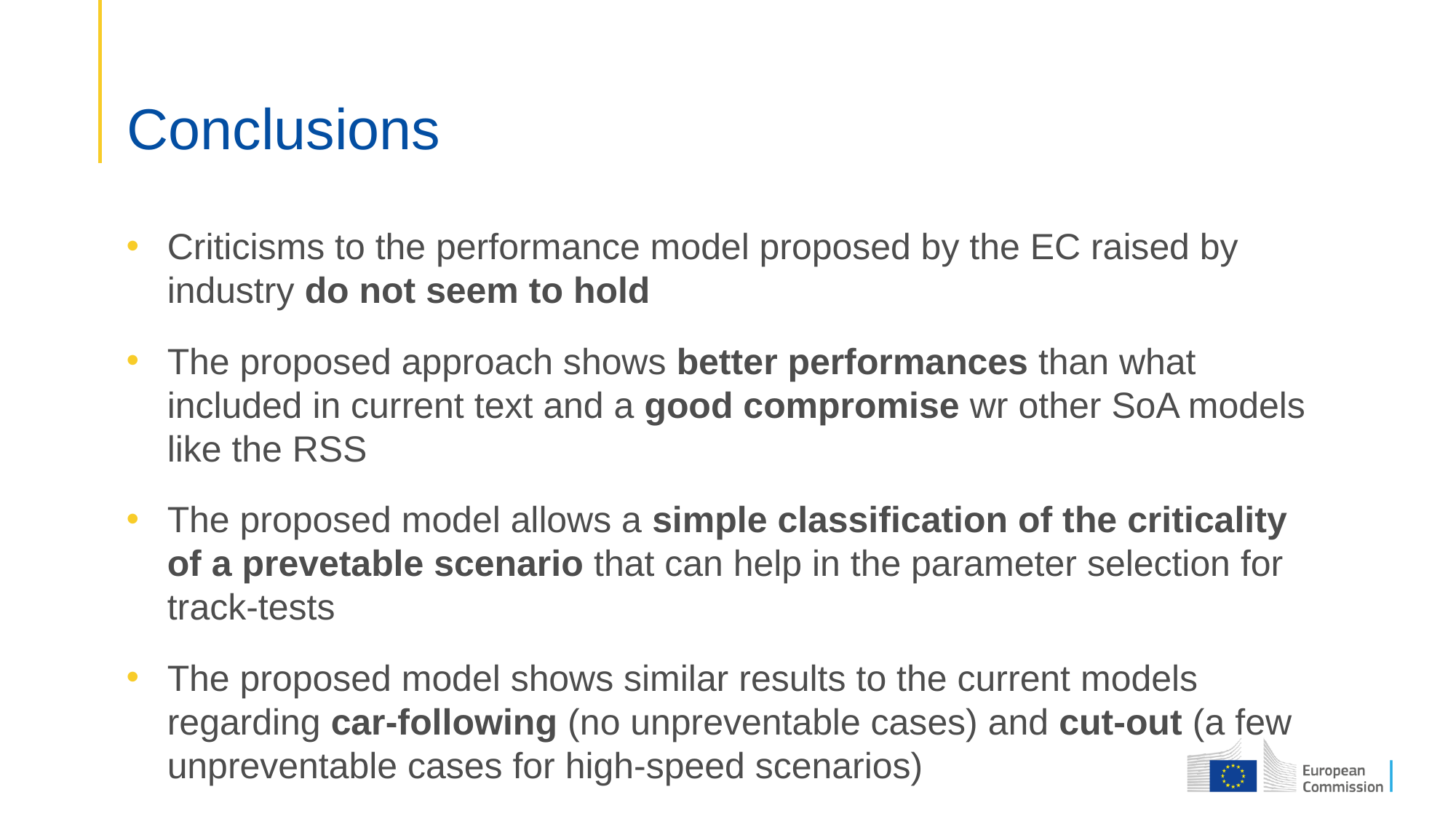

# Conclusions
Criticisms to the performance model proposed by the EC raised by industry do not seem to hold
The proposed approach shows better performances than what included in current text and a good compromise wr other SoA models like the RSS
The proposed model allows a simple classification of the criticality of a prevetable scenario that can help in the parameter selection for track-tests
The proposed model shows similar results to the current models regarding car-following (no unpreventable cases) and cut-out (a few unpreventable cases for high-speed scenarios)